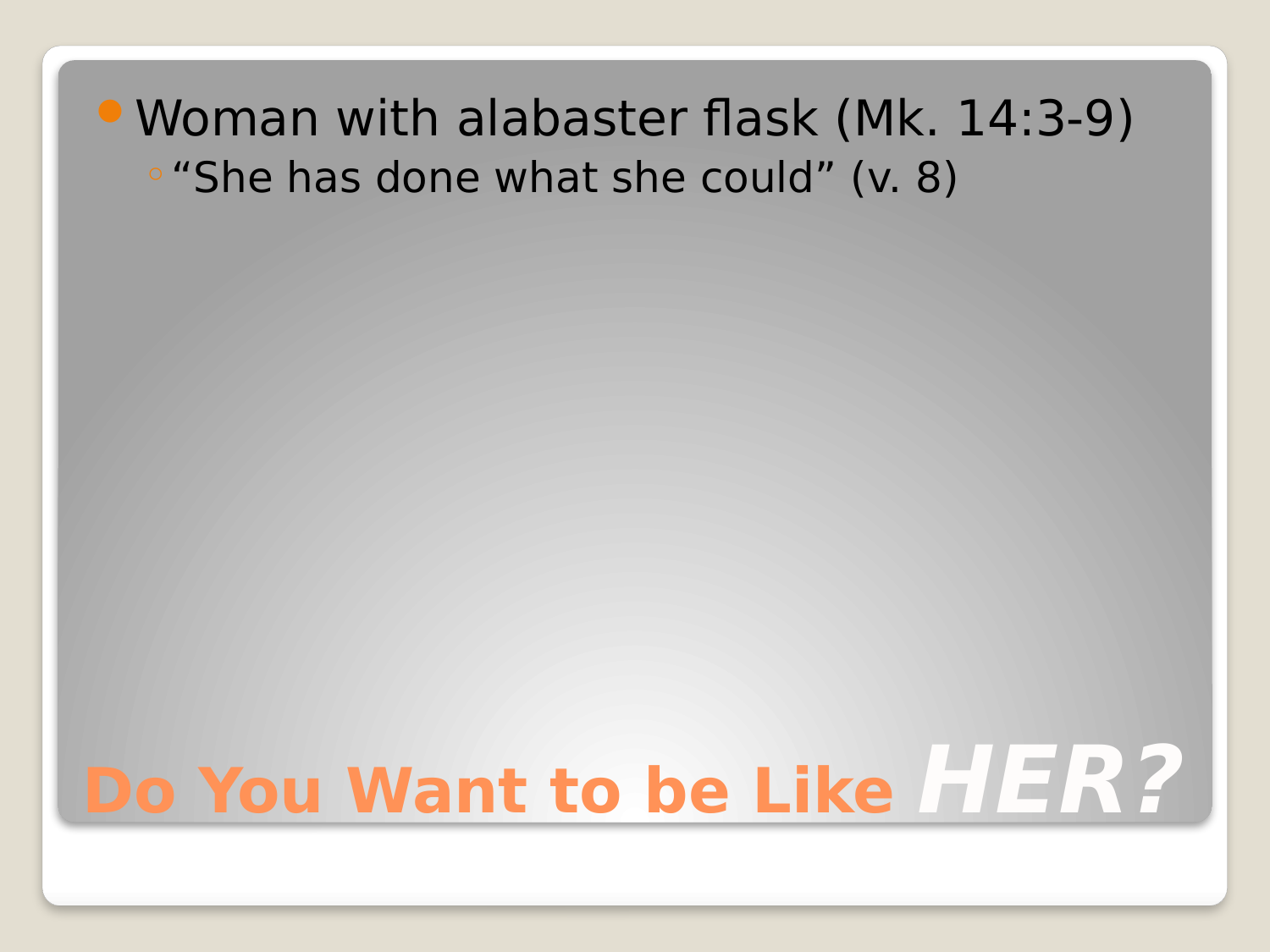

Woman with alabaster flask (Mk. 14:3-9)
“She has done what she could” (v. 8)
# Do You Want to be Like HER?